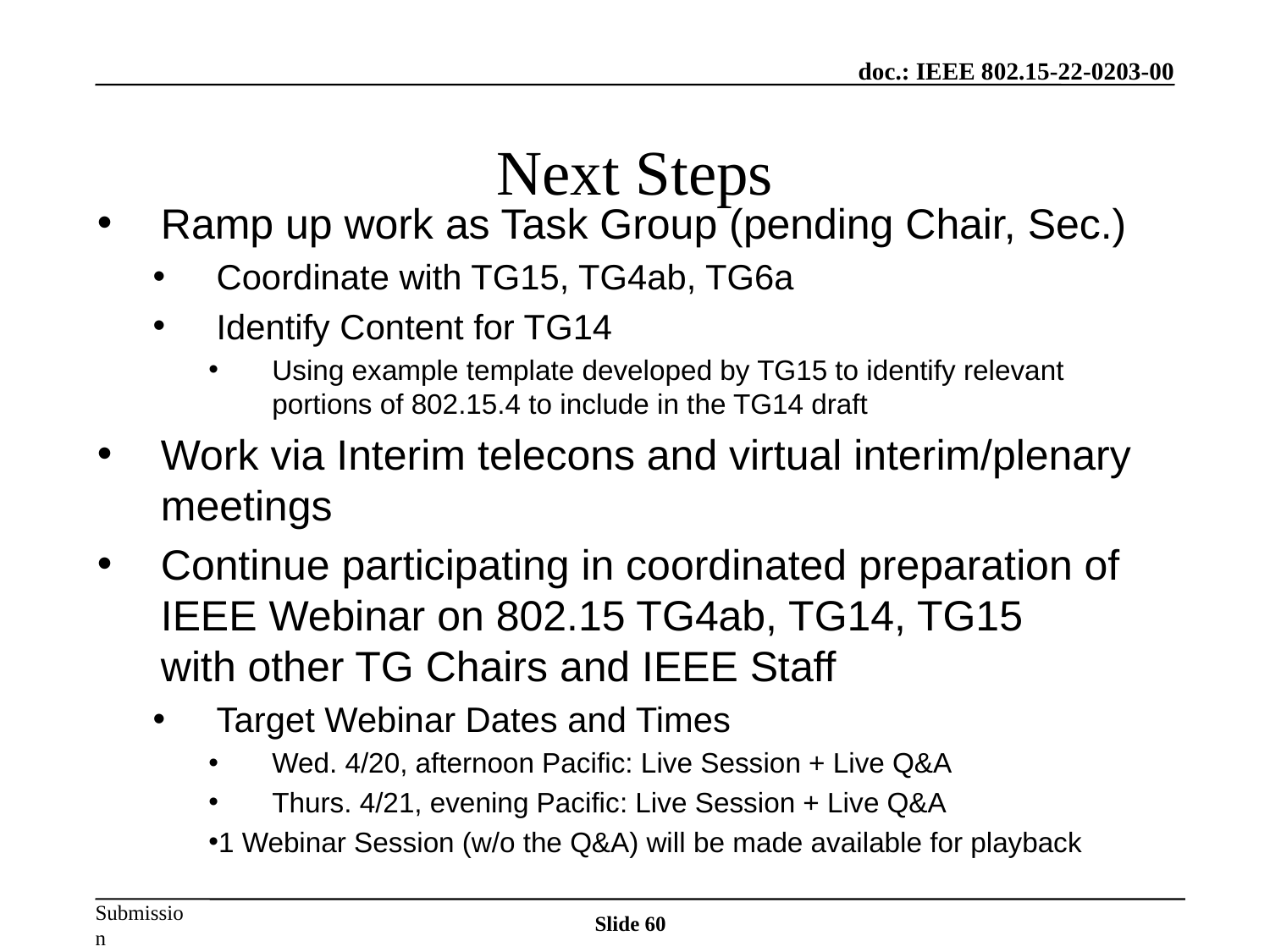

# Next Steps
Ramp up work as Task Group (pending Chair, Sec.)
Coordinate with TG15, TG4ab, TG6a
Identify Content for TG14
Using example template developed by TG15 to identify relevant portions of 802.15.4 to include in the TG14 draft
Work via Interim telecons and virtual interim/plenary meetings
Continue participating in coordinated preparation of IEEE Webinar on 802.15 TG4ab, TG14, TG15
with other TG Chairs and IEEE Staff
Target Webinar Dates and Times
Wed. 4/20, afternoon Pacific: Live Session + Live Q&A
Thurs. 4/21, evening Pacific: Live Session + Live Q&A
1 Webinar Session (w/o the Q&A) will be made available for playback
Slide 60